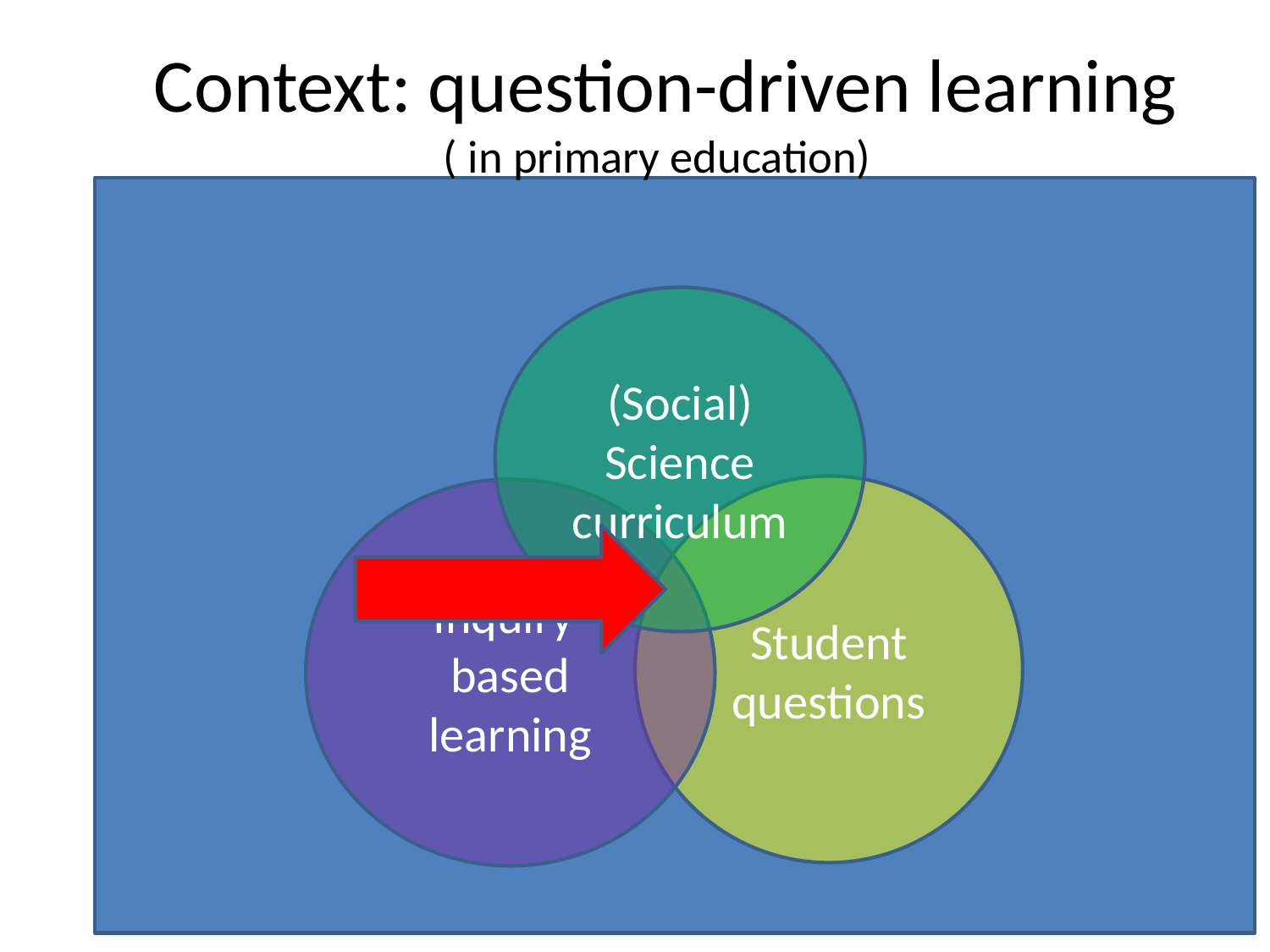

# Context: question-driven learning ( in primary education)

(Social) Science curriculum
Student questions
Inquiry-based learning